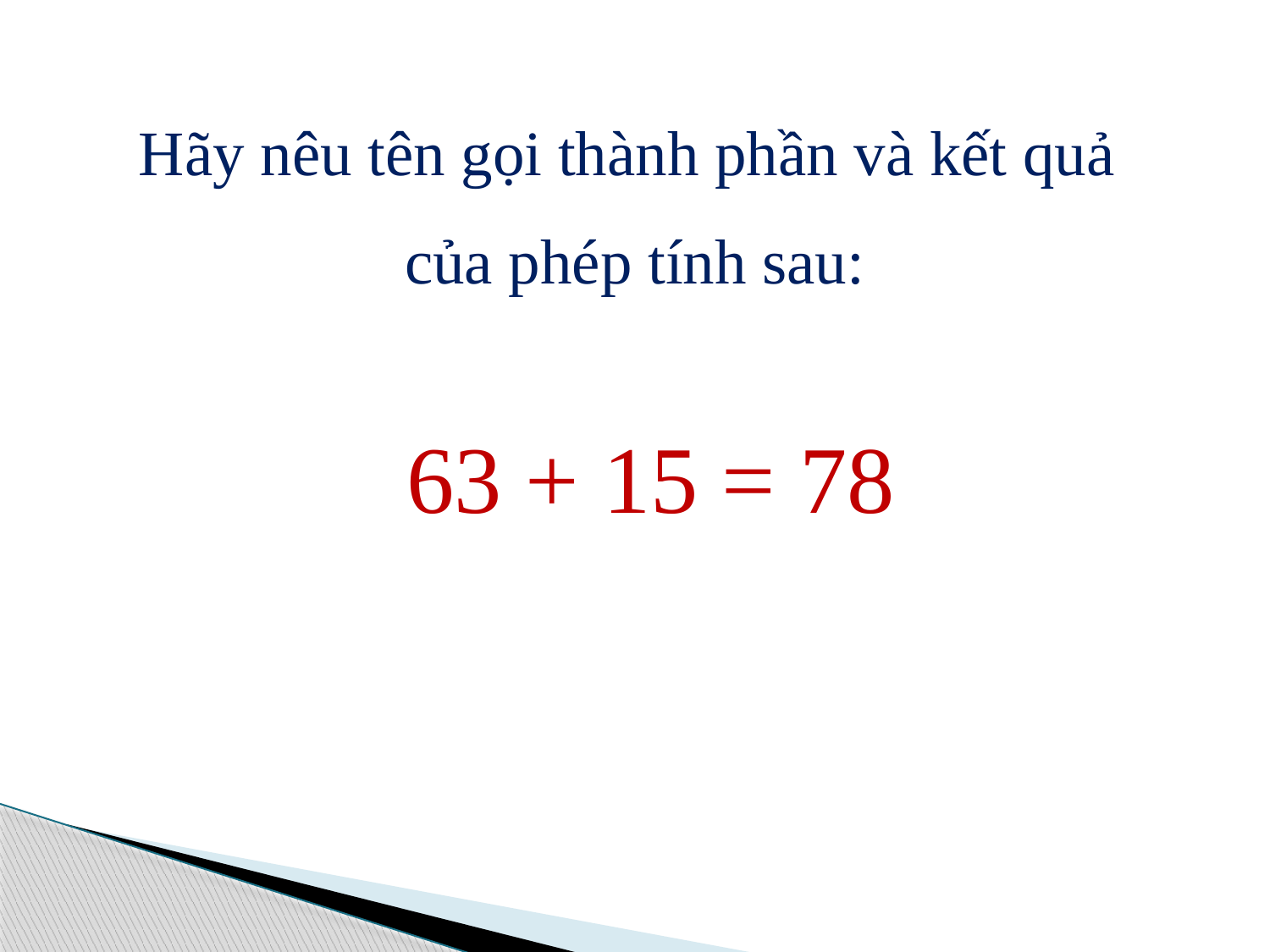

Hãy nêu tên gọi thành phần và kết quả
của phép tính sau:
63 + 15 = 78